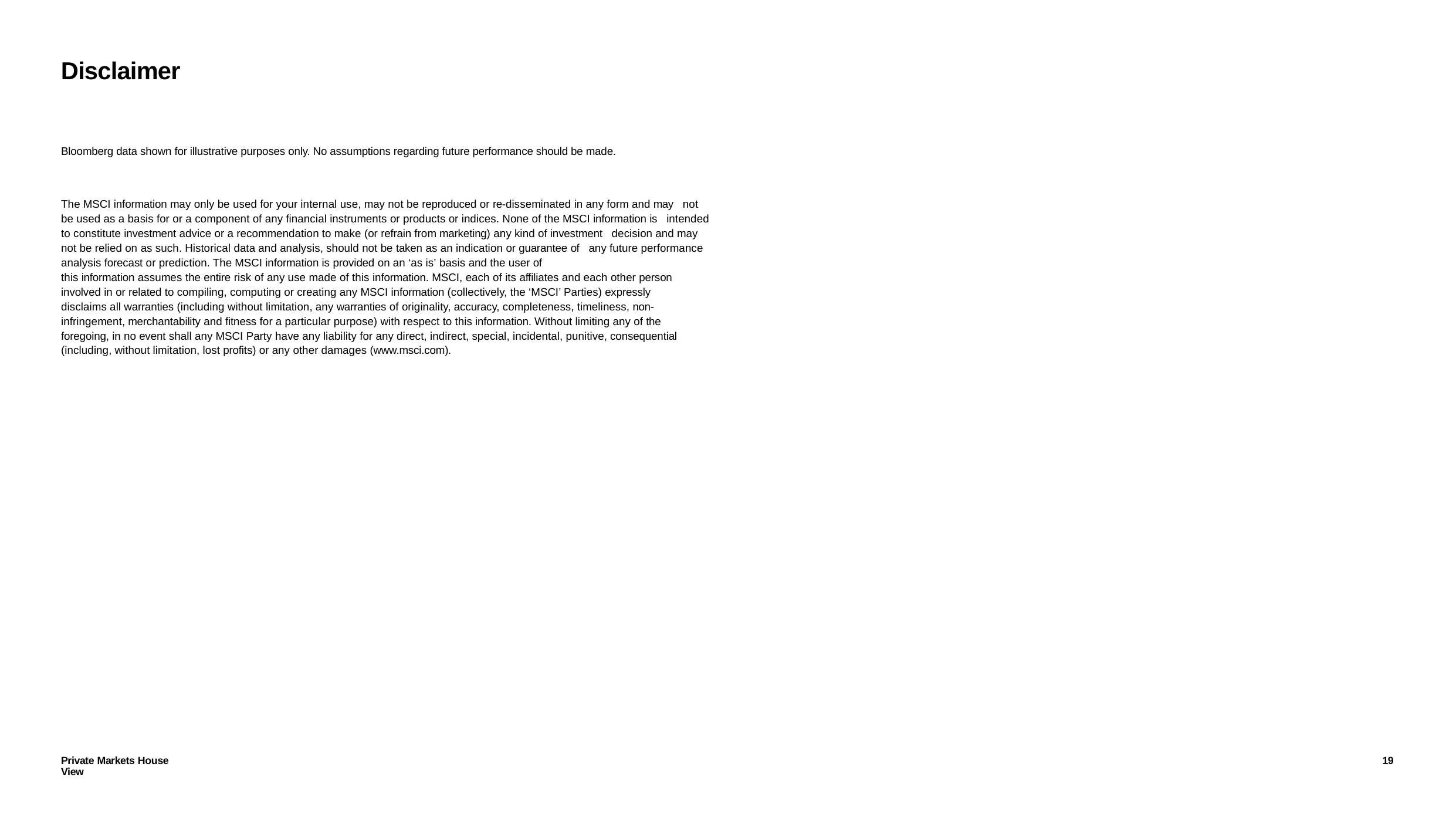

# Disclaimer
Bloomberg data shown for illustrative purposes only. No assumptions regarding future performance should be made.

The MSCI information may only be used for your internal use, may not be reproduced or re-disseminated in any form and may not be used as a basis for or a component of any financial instruments or products or indices. None of the MSCI information is intended to constitute investment advice or a recommendation to make (or refrain from marketing) any kind of investment decision and may not be relied on as such. Historical data and analysis, should not be taken as an indication or guarantee of any future performance analysis forecast or prediction. The MSCI information is provided on an ‘as is’ basis and the user of
this information assumes the entire risk of any use made of this information. MSCI, each of its affiliates and each other person involved in or related to compiling, computing or creating any MSCI information (collectively, the ‘MSCI’ Parties) expressly disclaims all warranties (including without limitation, any warranties of originality, accuracy, completeness, timeliness, non- infringement, merchantability and fitness for a particular purpose) with respect to this information. Without limiting any of the foregoing, in no event shall any MSCI Party have any liability for any direct, indirect, special, incidental, punitive, consequential (including, without limitation, lost profits) or any other damages (www.msci.com).

Private Markets House View
19